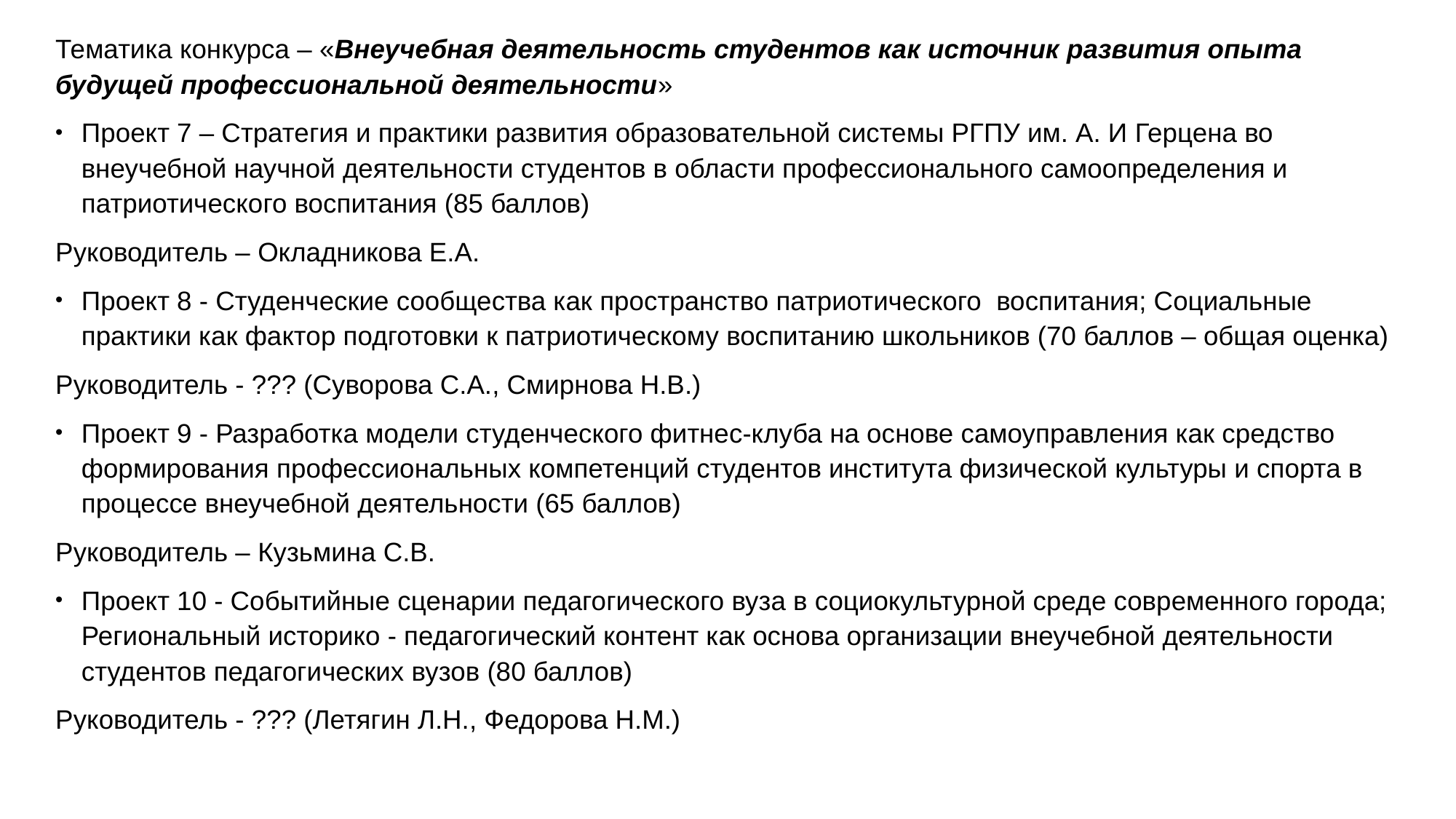

Тематика конкурса – «Внеучебная деятельность студентов как источник развития опыта будущей профессиональной деятельности»
Проект 7 – Стратегия и практики развития образовательной системы РГПУ им. А. И Герцена во внеучебной научной деятельности студентов в области профессионального самоопределения и патриотического воспитания (85 баллов)
Руководитель – Окладникова Е.А.
Проект 8 - Студенческие сообщества как пространство патриотического  воспитания; Социальные практики как фактор подготовки к патриотическому воспитанию школьников (70 баллов – общая оценка)
Руководитель - ??? (Суворова С.А., Смирнова Н.В.)
Проект 9 - Разработка модели студенческого фитнес-клуба на основе самоуправления как средство формирования профессиональных компетенций студентов института физической культуры и спорта в процессе внеучебной деятельности (65 баллов)
Руководитель – Кузьмина С.В.
Проект 10 - Событийные сценарии педагогического вуза в социокультурной среде современного города; Региональный историко - педагогический контент как основа организации внеучебной деятельности студентов педагогических вузов (80 баллов)
Руководитель - ??? (Летягин Л.Н., Федорова Н.М.)